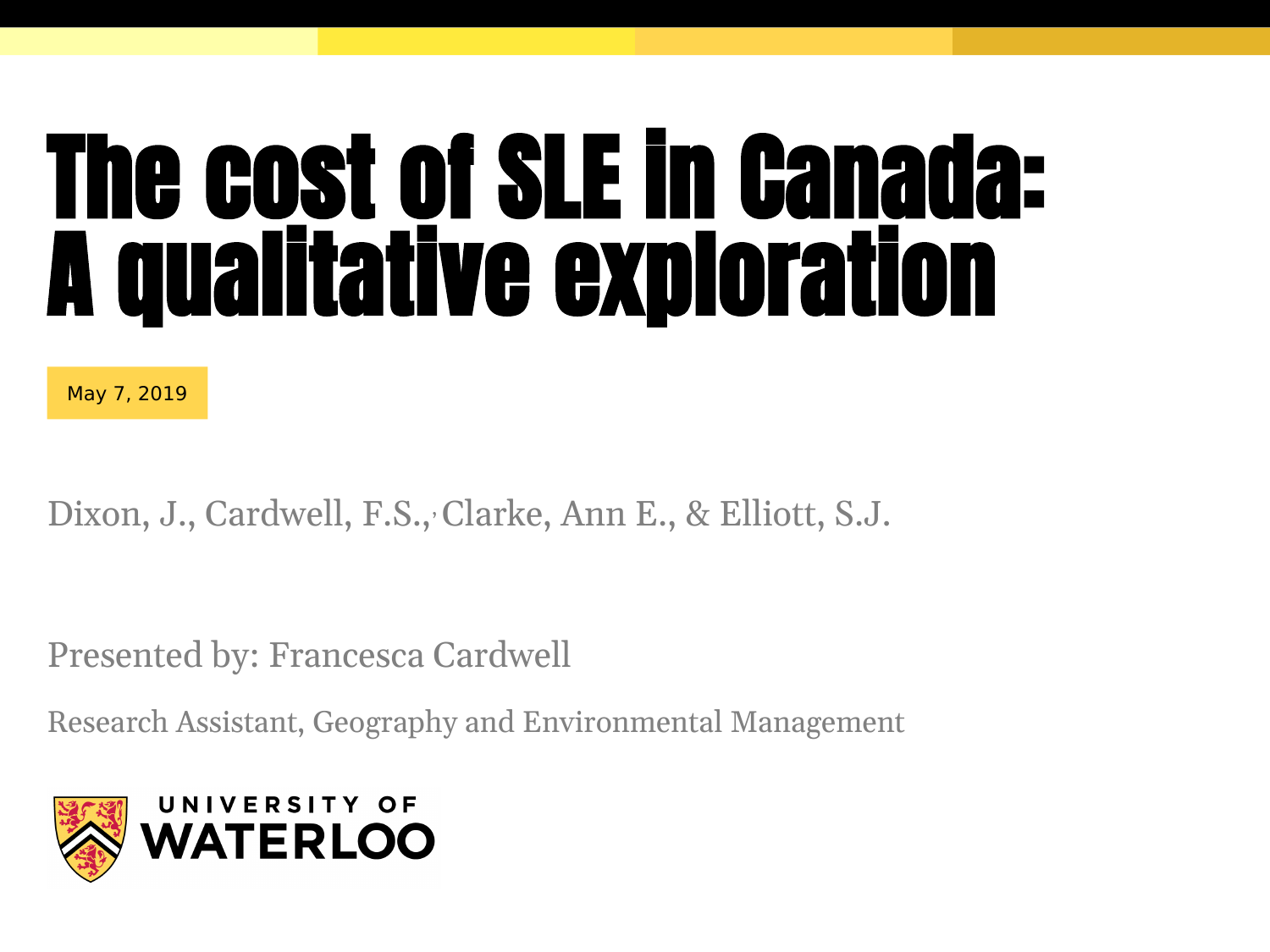

# The cost of SLE in Canada: A qualitative exploration
May 7, 2019
Dixon, J., Cardwell, F.S.,, Clarke, Ann E., & Elliott, S.J.

Presented by: Francesca Cardwell
Research Assistant, Geography and Environmental Management